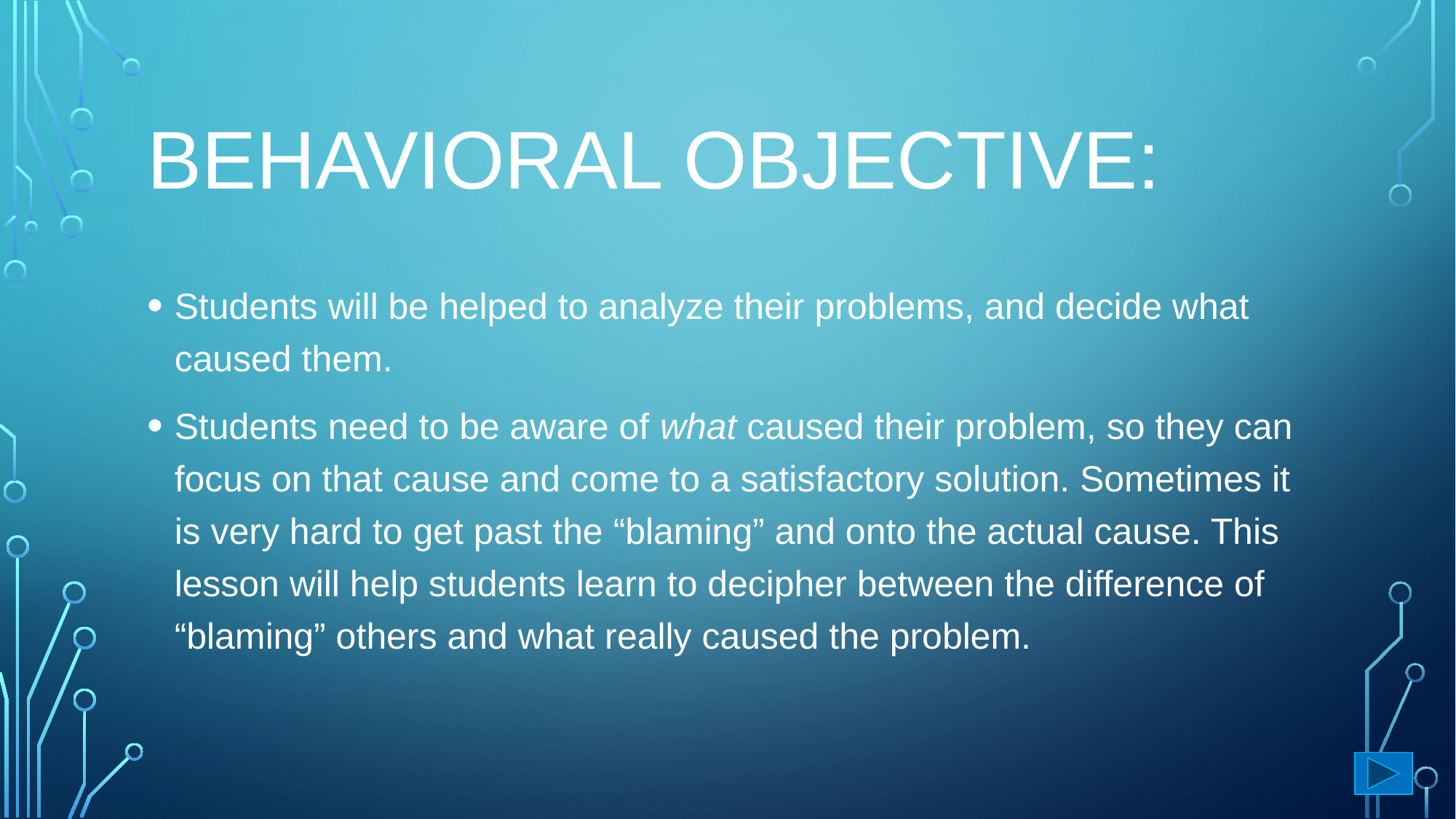

# Behavioral Objective:
Students will be helped to analyze their problems, and decide what caused them.
Students need to be aware of what caused their problem, so they can focus on that cause and come to a satisfactory solution. Sometimes it is very hard to get past the “blaming” and onto the actual cause. This lesson will help students learn to decipher between the difference of “blaming” others and what really caused the problem.